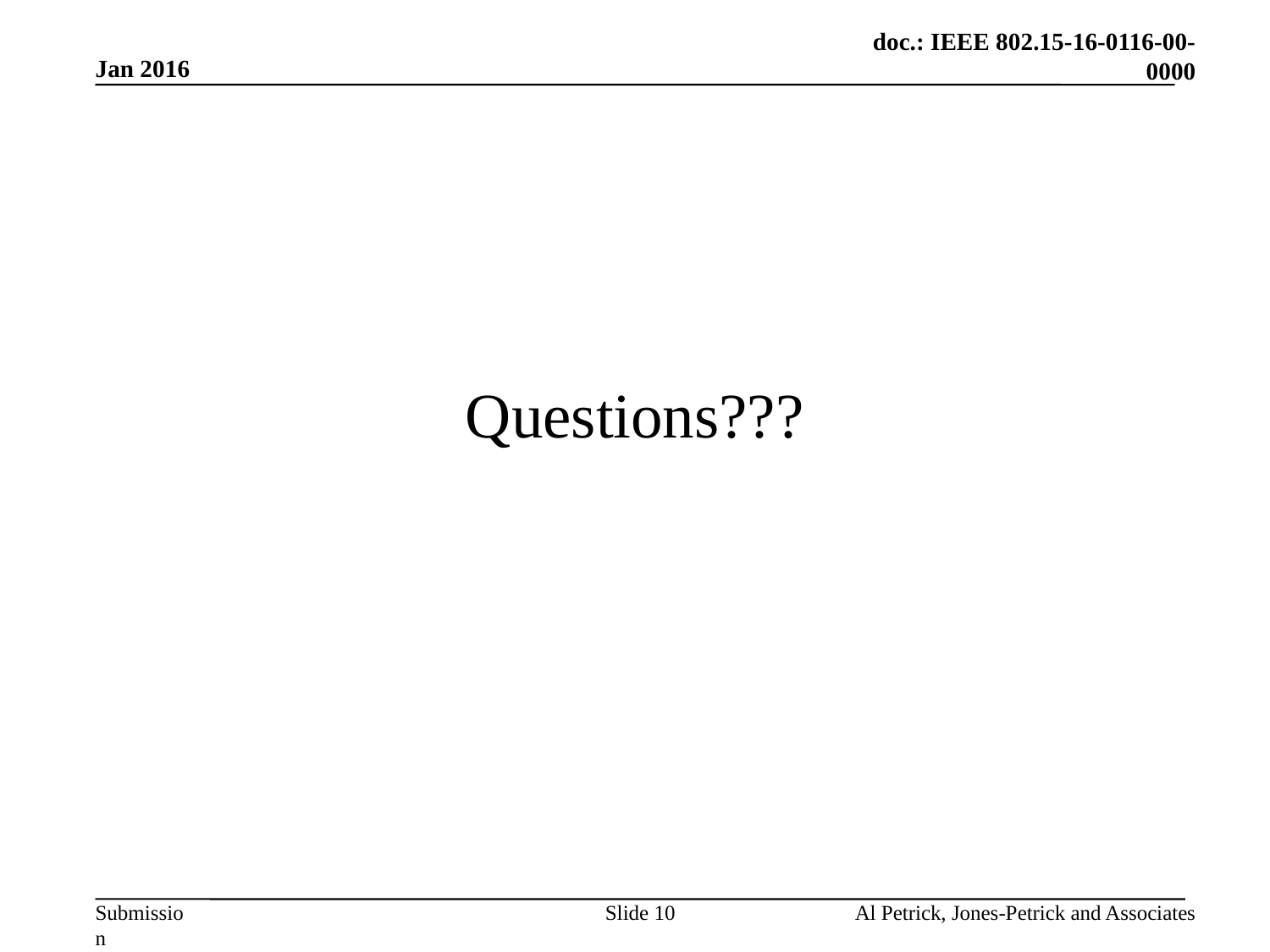

Jan 2016
# Questions???
Slide 10
Al Petrick, Jones-Petrick and Associates